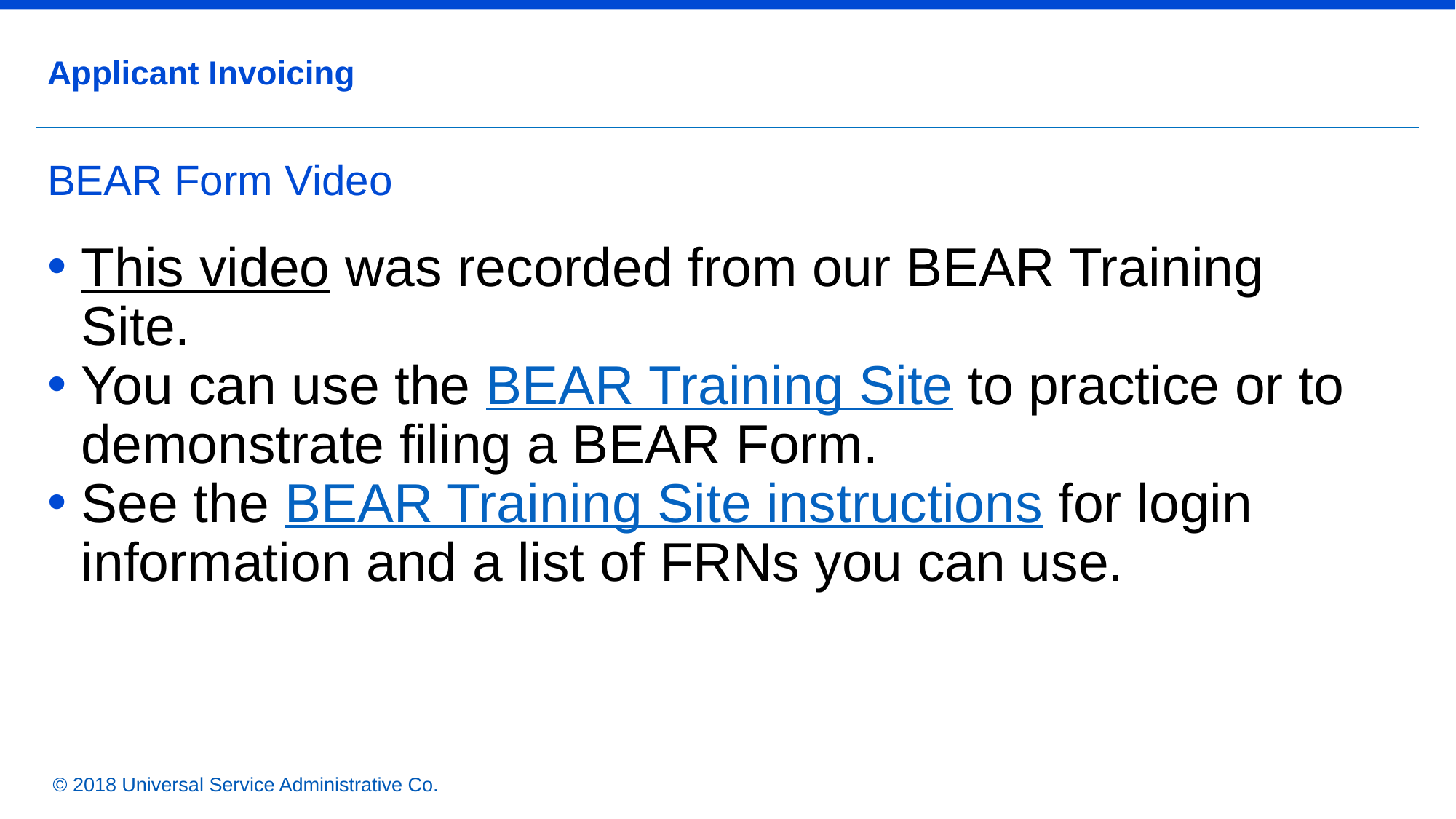

Applicant Invoicing
# BEAR Form Video
This video was recorded from our BEAR Training Site.
You can use the BEAR Training Site to practice or to demonstrate filing a BEAR Form.
See the BEAR Training Site instructions for login information and a list of FRNs you can use.

© 2018 Universal Service Administrative Co.